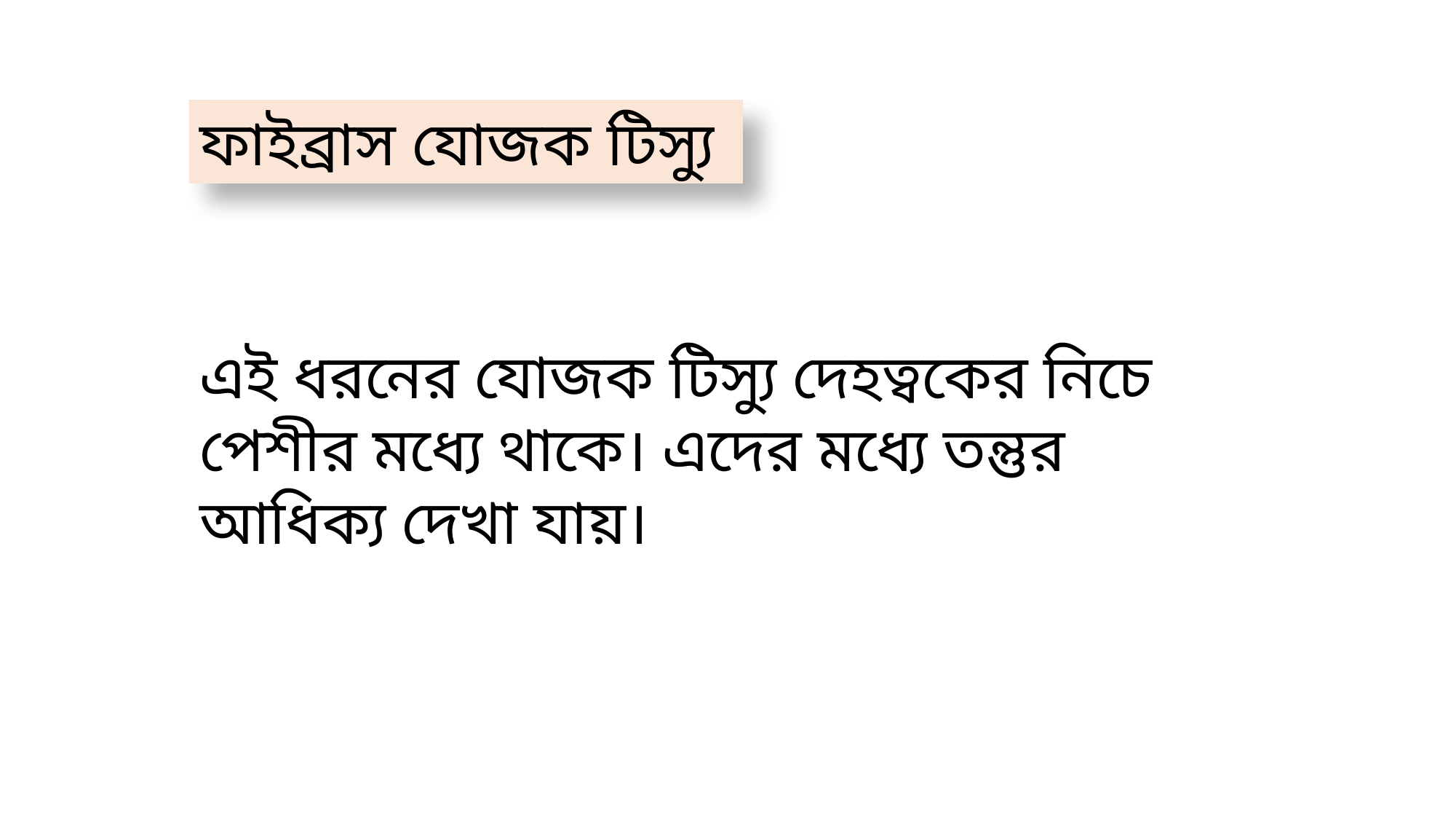

ফাইব্রাস যোজক টিস্যু
এই ধরনের যোজক টিস্যু দেহত্বকের নিচে পেশীর মধ্যে থাকে। এদের মধ্যে তন্তুর আধিক্য দেখা যায়।